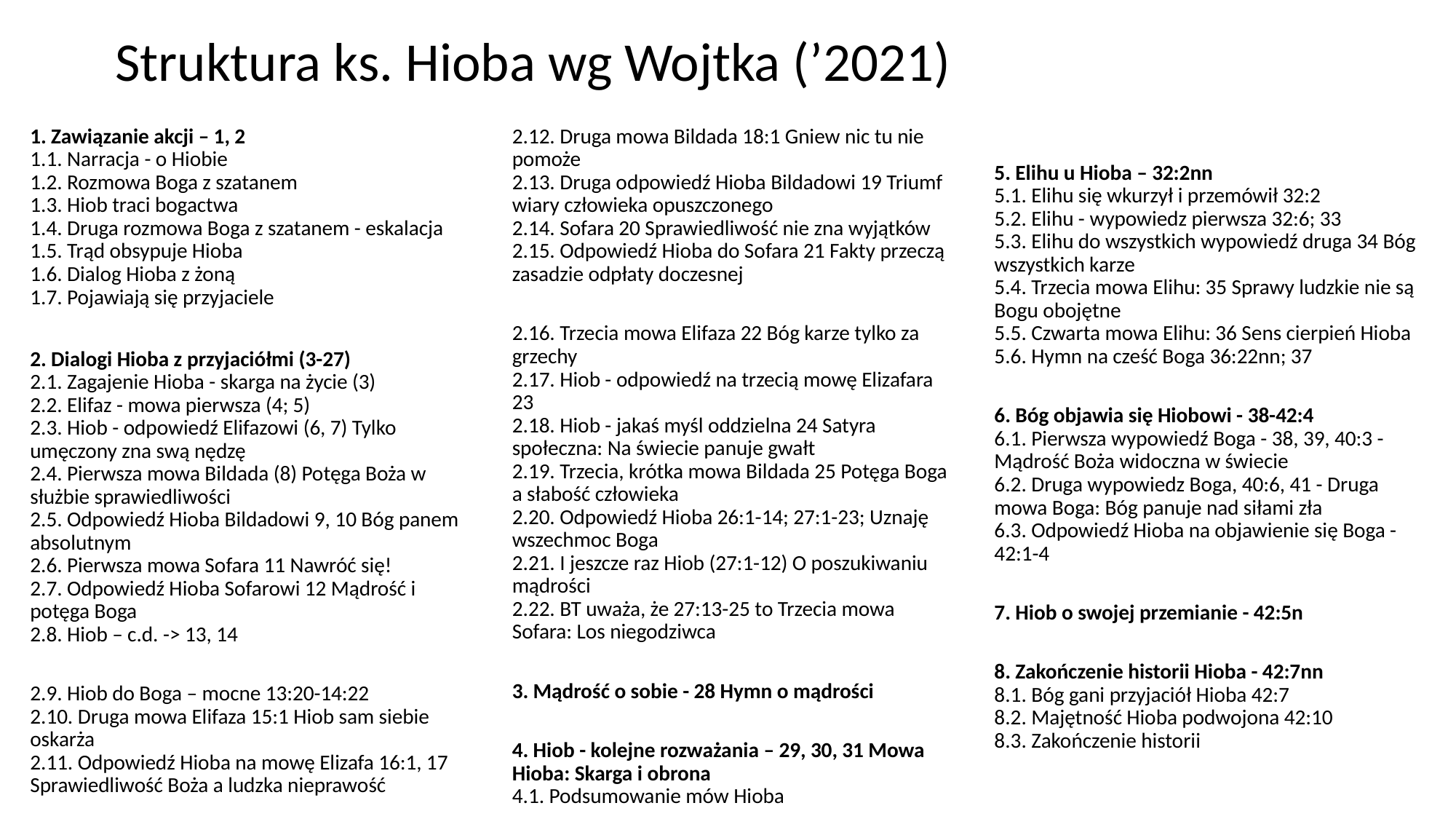

# Struktura ks. Hioba wg Wojtka (’2021)
1. Zawiązanie akcji – 1, 2
1.1. Narracja - o Hiobie
1.2. Rozmowa Boga z szatanem
1.3. Hiob traci bogactwa
1.4. Druga rozmowa Boga z szatanem - eskalacja
1.5. Trąd obsypuje Hioba
1.6. Dialog Hioba z żoną
1.7. Pojawiają się przyjaciele
2. Dialogi Hioba z przyjaciółmi (3-27)
2.1. Zagajenie Hioba - skarga na życie (3)
2.2. Elifaz - mowa pierwsza (4; 5)
2.3. Hiob - odpowiedź Elifazowi (6, 7) Tylko umęczony zna swą nędzę
2.4. Pierwsza mowa Bildada (8) Potęga Boża w służbie sprawiedliwości
2.5. Odpowiedź Hioba Bildadowi 9, 10 Bóg panem absolutnym
2.6. Pierwsza mowa Sofara 11 Nawróć się!
2.7. Odpowiedź Hioba Sofarowi 12 Mądrość i potęga Boga
2.8. Hiob – c.d. -> 13, 14
2.9. Hiob do Boga – mocne 13:20-14:22
2.10. Druga mowa Elifaza 15:1 Hiob sam siebie oskarża
2.11. Odpowiedź Hioba na mowę Elizafa 16:1, 17 Sprawiedliwość Boża a ludzka nieprawość
2.12. Druga mowa Bildada 18:1 Gniew nic tu nie pomoże
2.13. Druga odpowiedź Hioba Bildadowi 19 Triumf wiary człowieka opuszczonego
2.14. Sofara 20 Sprawiedliwość nie zna wyjątków
2.15. Odpowiedź Hioba do Sofara 21 Fakty przeczą zasadzie odpłaty doczesnej
2.16. Trzecia mowa Elifaza 22 Bóg karze tylko za grzechy
2.17. Hiob - odpowiedź na trzecią mowę Elizafara 23
2.18. Hiob - jakaś myśl oddzielna 24 Satyra społeczna: Na świecie panuje gwałt
2.19. Trzecia, krótka mowa Bildada 25 Potęga Boga a słabość człowieka
2.20. Odpowiedź Hioba 26:1-14; 27:1-23; Uznaję wszechmoc Boga
2.21. I jeszcze raz Hiob (27:1-12) O poszukiwaniu mądrości
2.22. BT uważa, że 27:13-25 to Trzecia mowa Sofara: Los niegodziwca
3. Mądrość o sobie - 28 Hymn o mądrości
4. Hiob - kolejne rozważania – 29, 30, 31 Mowa Hioba: Skarga i obrona
4.1. Podsumowanie mów Hioba
5. Elihu u Hioba – 32:2nn
5.1. Elihu się wkurzył i przemówił 32:2
5.2. Elihu - wypowiedz pierwsza 32:6; 33
5.3. Elihu do wszystkich wypowiedź druga 34 Bóg wszystkich karze
5.4. Trzecia mowa Elihu: 35 Sprawy ludzkie nie są Bogu obojętne
5.5. Czwarta mowa Elihu: 36 Sens cierpień Hioba
5.6. Hymn na cześć Boga 36:22nn; 37
6. Bóg objawia się Hiobowi - 38-42:4
6.1. Pierwsza wypowiedź Boga - 38, 39, 40:3 - Mądrość Boża widoczna w świecie
6.2. Druga wypowiedz Boga, 40:6, 41 - Druga mowa Boga: Bóg panuje nad siłami zła
6.3. Odpowiedź Hioba na objawienie się Boga - 42:1-4
7. Hiob o swojej przemianie - 42:5n
8. Zakończenie historii Hioba - 42:7nn
8.1. Bóg gani przyjaciół Hioba 42:7
8.2. Majętność Hioba podwojona 42:10
8.3. Zakończenie historii